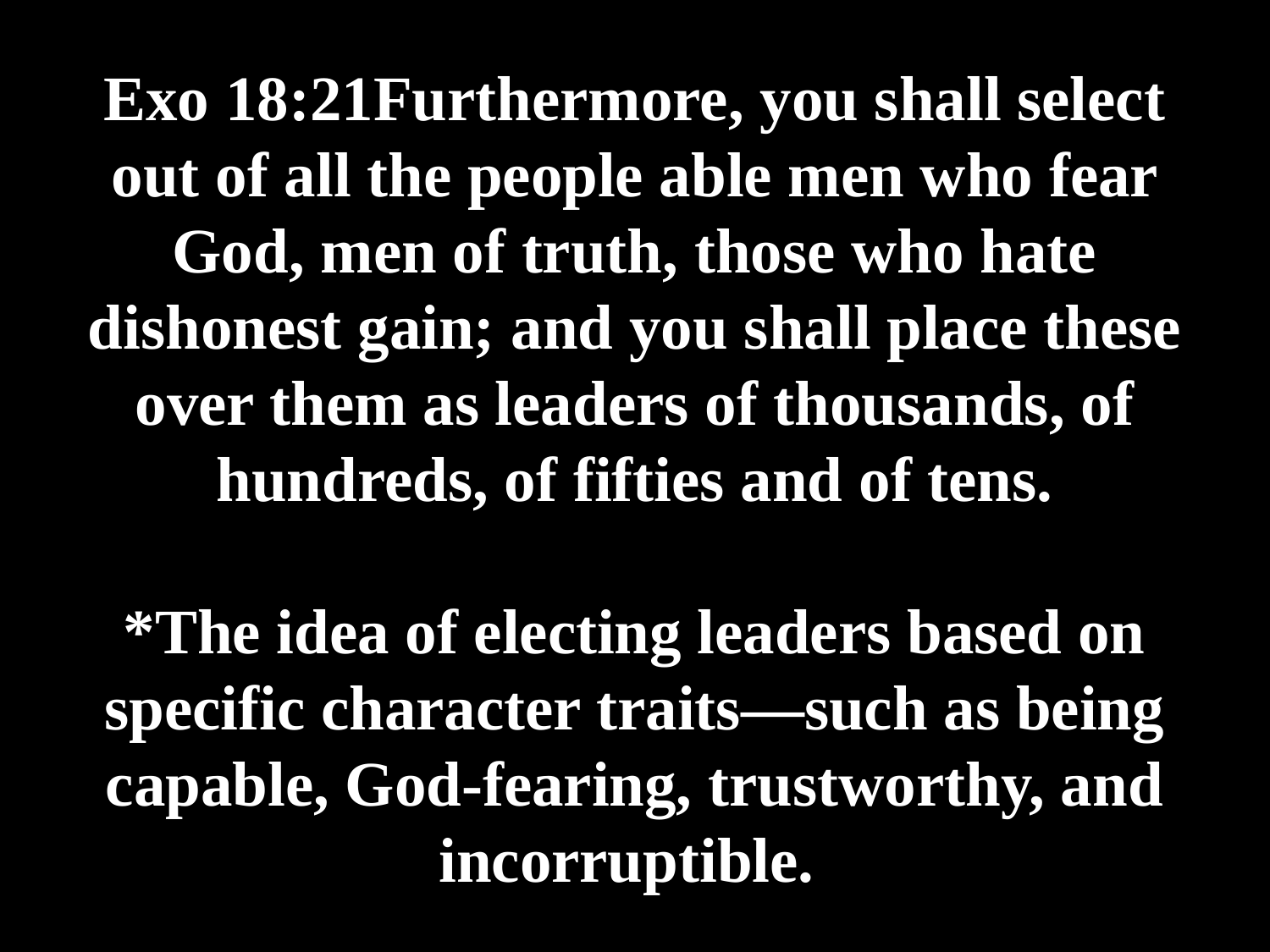

# Exo 18:21Furthermore, you shall select out of all the people able men who fear God, men of truth, those who hate dishonest gain; and you shall place these over them as leaders of thousands, of hundreds, of fifties and of tens. *The idea of electing leaders based on specific character traits—such as being capable, God-fearing, trustworthy, and incorruptible.